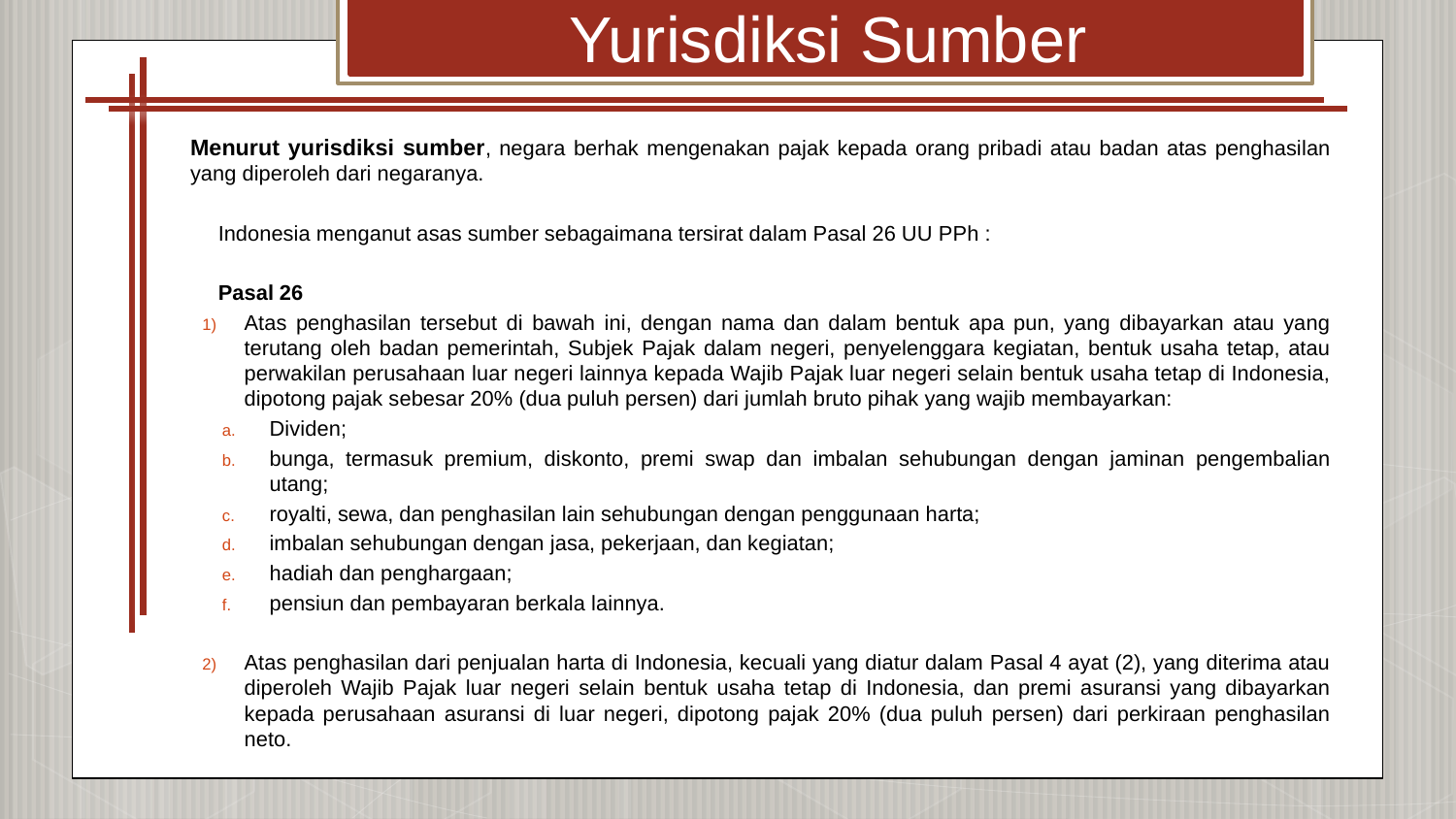

# Yurisdiksi Sumber

Menurut yurisdiksi sumber, negara berhak mengenakan pajak kepada orang pribadi atau badan atas penghasilan yang diperoleh dari negaranya.

Indonesia menganut asas sumber sebagaimana tersirat dalam Pasal 26 UU PPh :

Pasal 26
Atas penghasilan tersebut di bawah ini, dengan nama dan dalam bentuk apa pun, yang dibayarkan atau yang terutang oleh badan pemerintah, Subjek Pajak dalam negeri, penyelenggara kegiatan, bentuk usaha tetap, atau perwakilan perusahaan luar negeri lainnya kepada Wajib Pajak luar negeri selain bentuk usaha tetap di Indonesia, dipotong pajak sebesar 20% (dua puluh persen) dari jumlah bruto pihak yang wajib membayarkan:
Dividen;
bunga, termasuk premium, diskonto, premi swap dan imbalan sehubungan dengan jaminan pengembalian utang;
royalti, sewa, dan penghasilan lain sehubungan dengan penggunaan harta;
imbalan sehubungan dengan jasa, pekerjaan, dan kegiatan;
hadiah dan penghargaan;
pensiun dan pembayaran berkala lainnya.

Atas penghasilan dari penjualan harta di Indonesia, kecuali yang diatur dalam Pasal 4 ayat (2), yang diterima atau diperoleh Wajib Pajak luar negeri selain bentuk usaha tetap di Indonesia, dan premi asuransi yang dibayarkan kepada perusahaan asuransi di luar negeri, dipotong pajak 20% (dua puluh persen) dari perkiraan penghasilan neto.